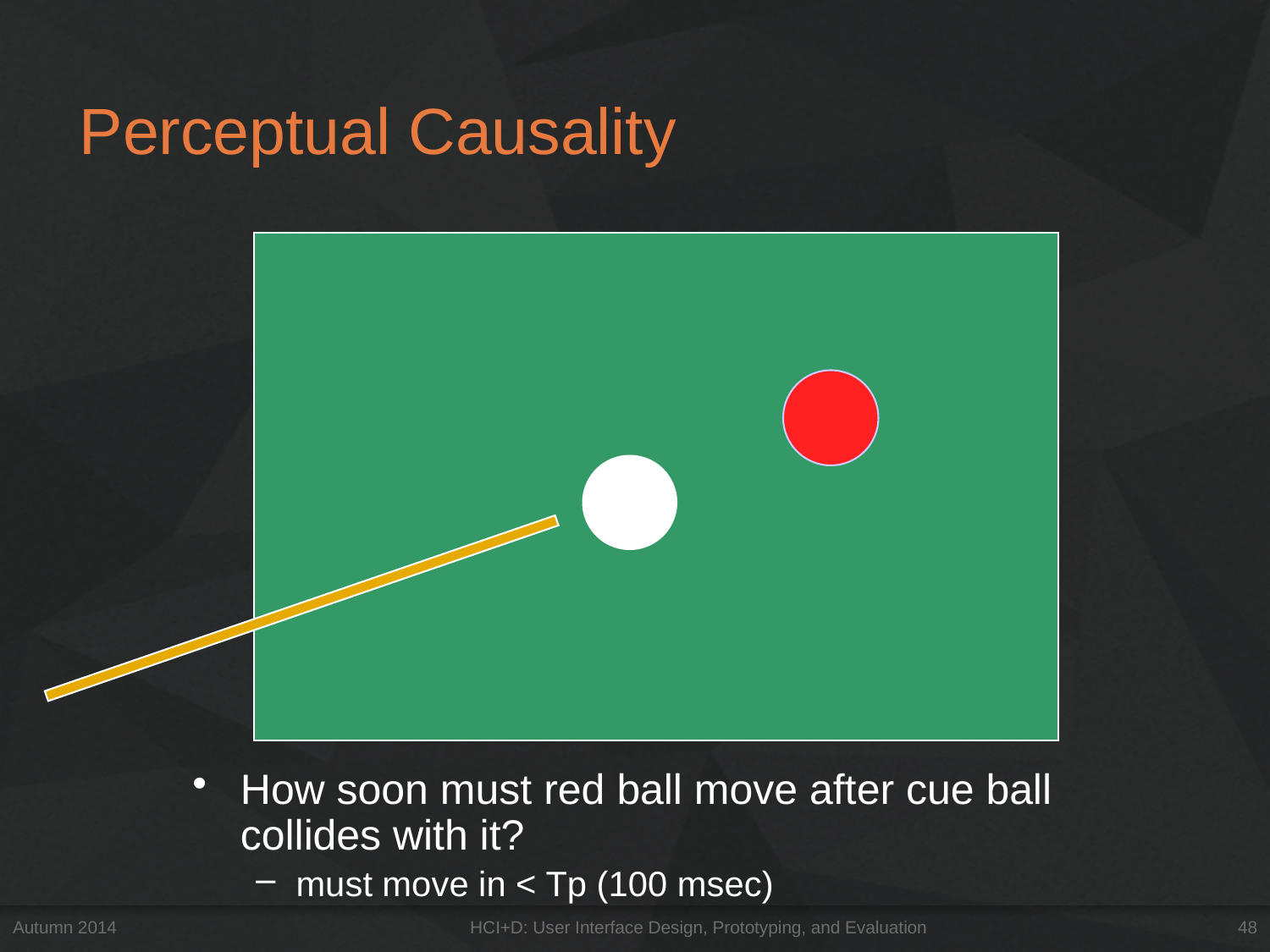

# Perceptual Causality

How soon must red ball move after cue ball collides with it?
must move in < Tp (100 msec)
Autumn 2014
HCI+D: User Interface Design, Prototyping, and Evaluation
48